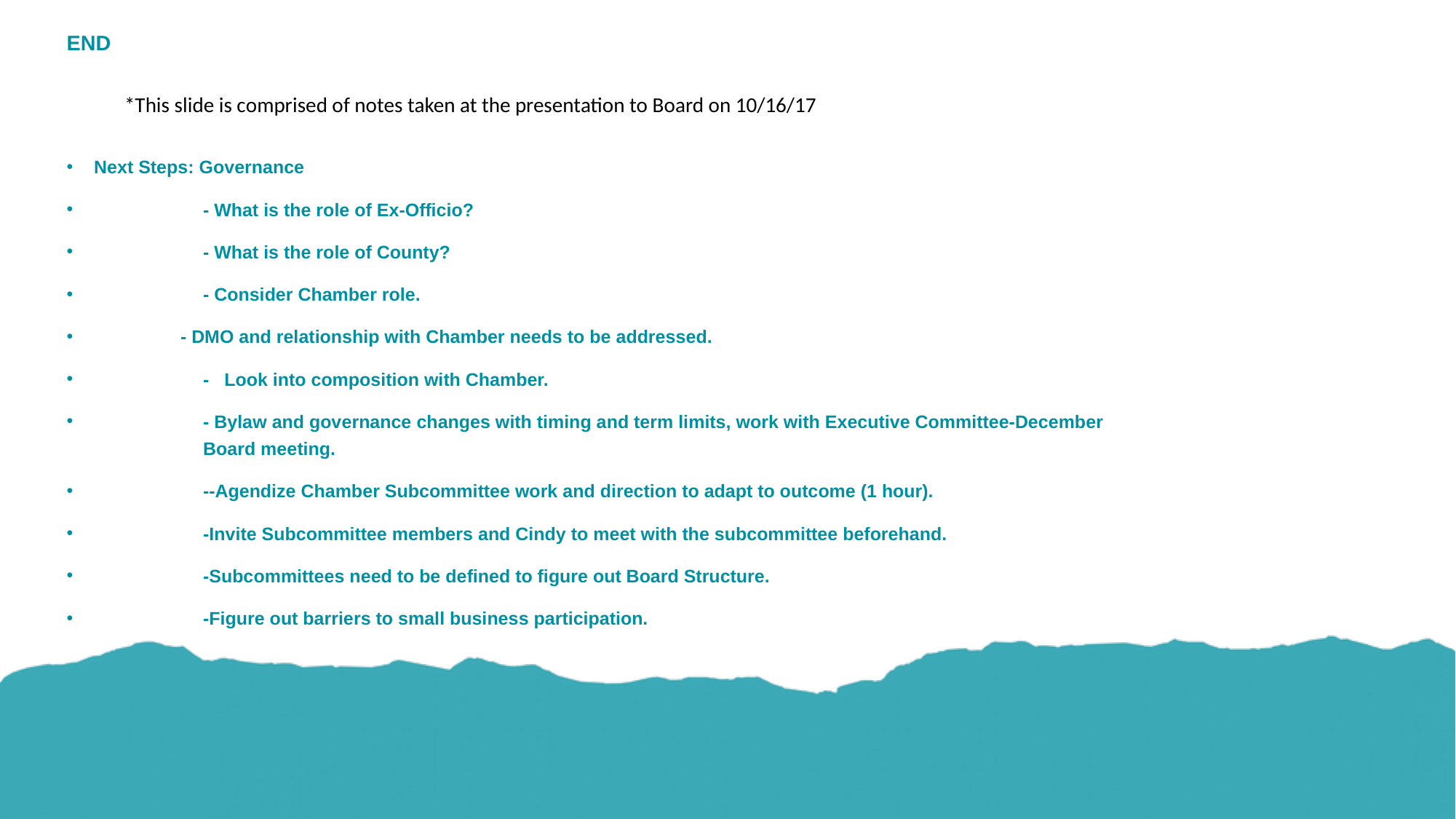

# END
*This slide is comprised of notes taken at the presentation to Board on 10/16/17
Next Steps: Governance
	- What is the role of Ex-Officio?
	- What is the role of County?
	- Consider Chamber role.
                 - DMO and relationship with Chamber needs to be addressed.
	-   Look into composition with Chamber.
	- Bylaw and governance changes with timing and term limits, work with Executive Committee-December 	  		Board meeting.
	--Agendize Chamber Subcommittee work and direction to adapt to outcome (1 hour).
	-Invite Subcommittee members and Cindy to meet with the subcommittee beforehand.
	-Subcommittees need to be defined to figure out Board Structure.
	-Figure out barriers to small business participation.